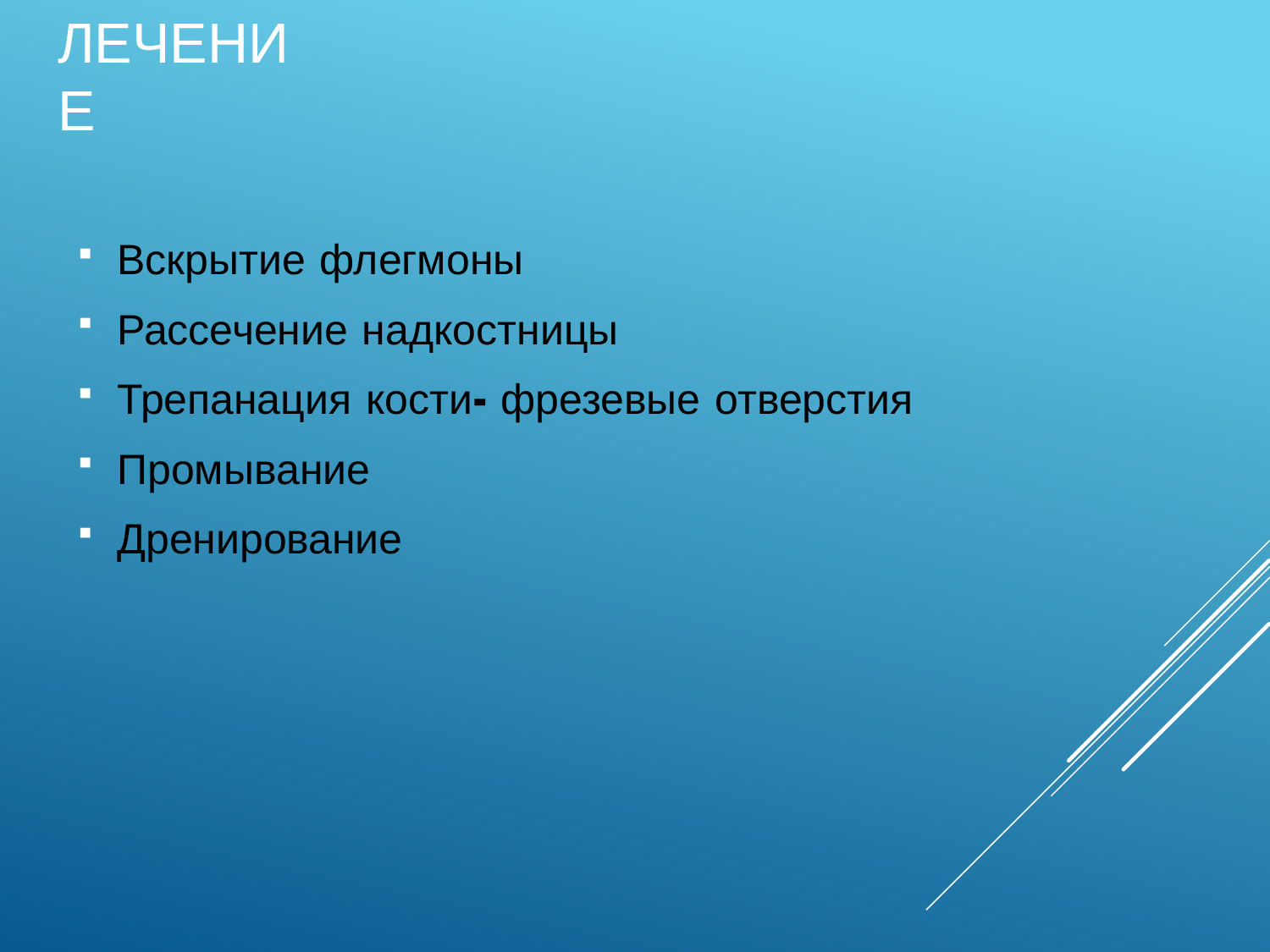

# Лечение
Вскрытие флегмоны
Рассечение надкостницы
Трепанация кости- фрезевые отверстия
Промывание
Дренирование